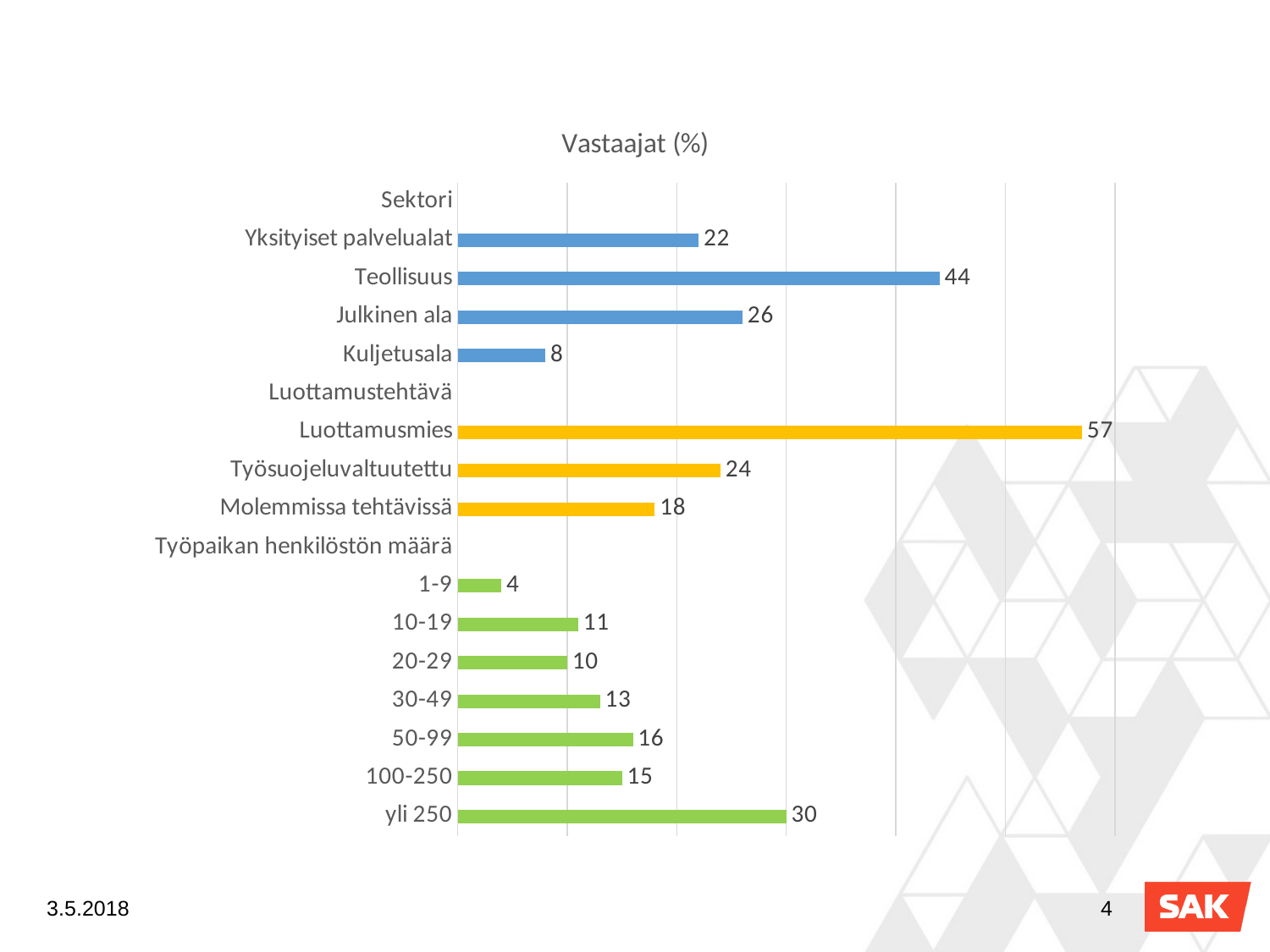

### Chart: Vastaajat (%)

| Category |  |
|---|---|
| Sektori | None |
| Yksityiset palvelualat | 22.0 |
| Teollisuus | 44.0 |
| Julkinen ala | 26.0 |
| Kuljetusala | 8.0 |
| Luottamustehtävä | None |
| Luottamusmies | 57.0 |
| Työsuojeluvaltuutettu | 24.0 |
| Molemmissa tehtävissä | 18.0 |
| Työpaikan henkilöstön määrä | None |
| 1-9 | 4.0 |
| 10-19 | 11.0 |
| 20-29 | 10.0 |
| 30-49 | 13.0 |
| 50-99 | 16.0 |
| 100-250 | 15.0 |
| yli 250 | 30.0 |
3.5.2018
4